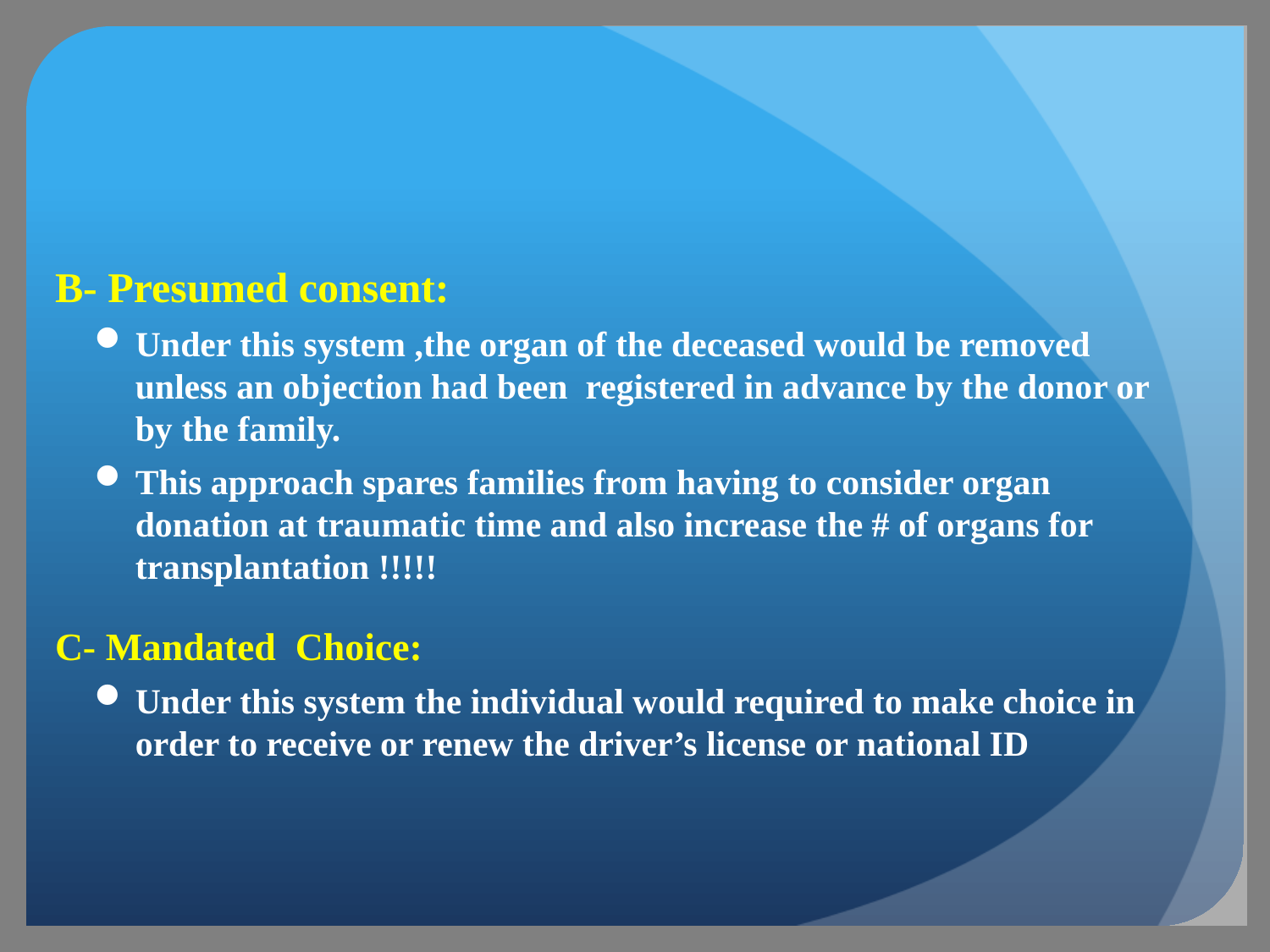

B- Presumed consent:
Under this system ,the organ of the deceased would be removed unless an objection had been  registered in advance by the donor or by the family.
This approach spares families from having to consider organ donation at traumatic time and also increase the # of organs for transplantation !!!!!
C- Mandated  Choice:
Under this system the individual would required to make choice in order to receive or renew the driver’s license or national ID